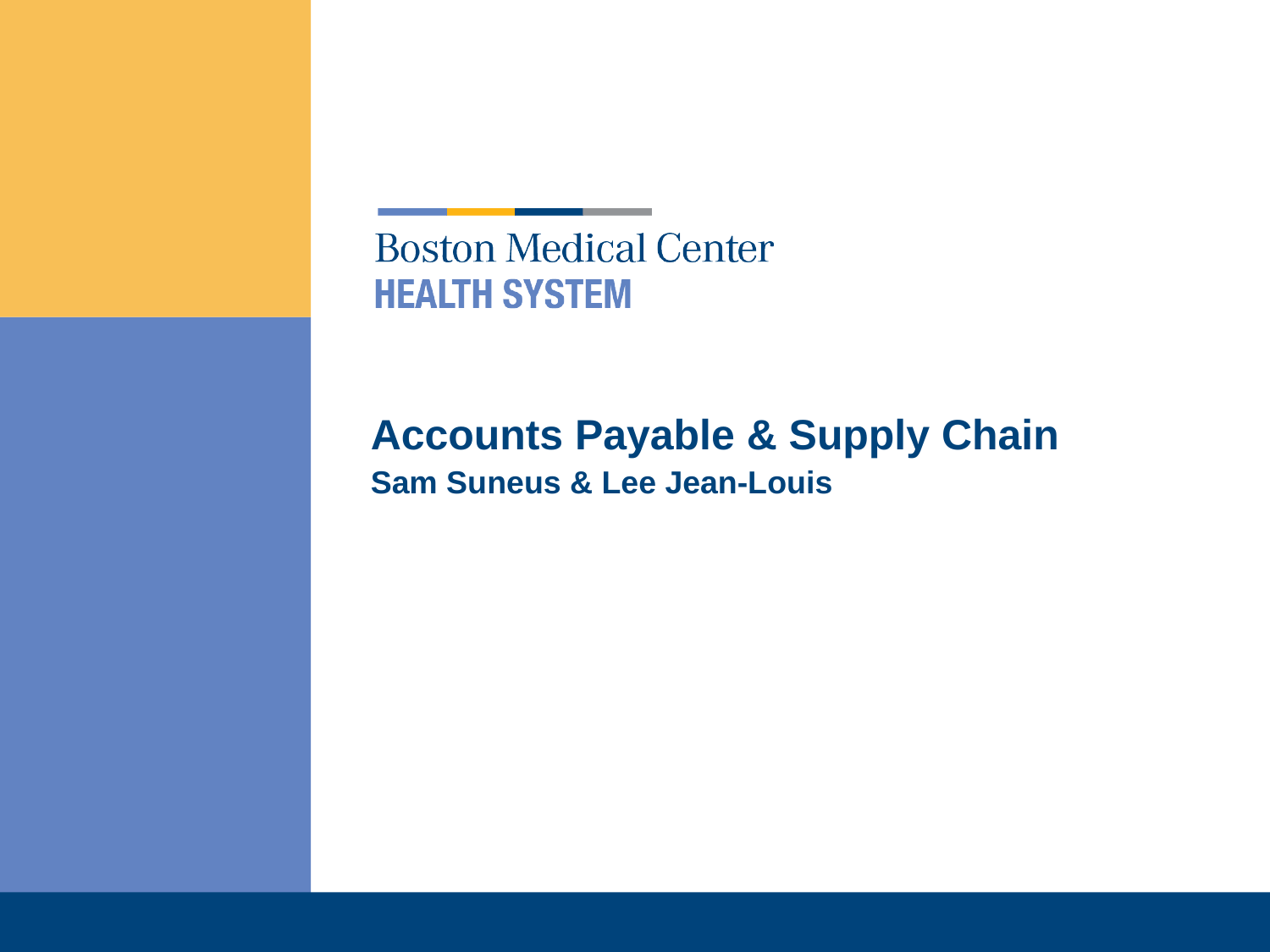

# Accounts Payable & Supply Chain Sam Suneus & Lee Jean-Louis